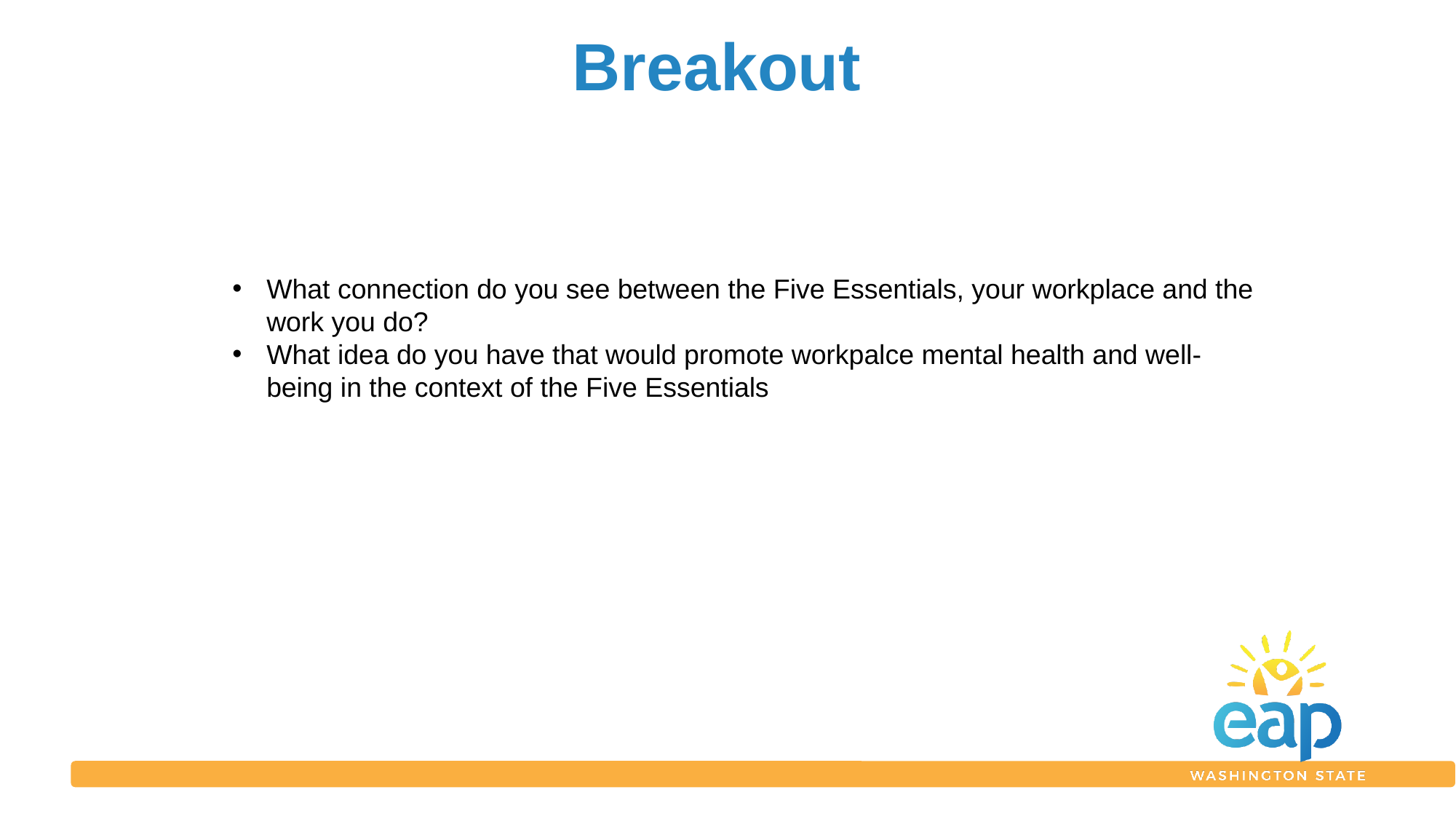

# Breakout
What connection do you see between the Five Essentials, your workplace and the work you do?
What idea do you have that would promote workpalce mental health and well-being in the context of the Five Essentials